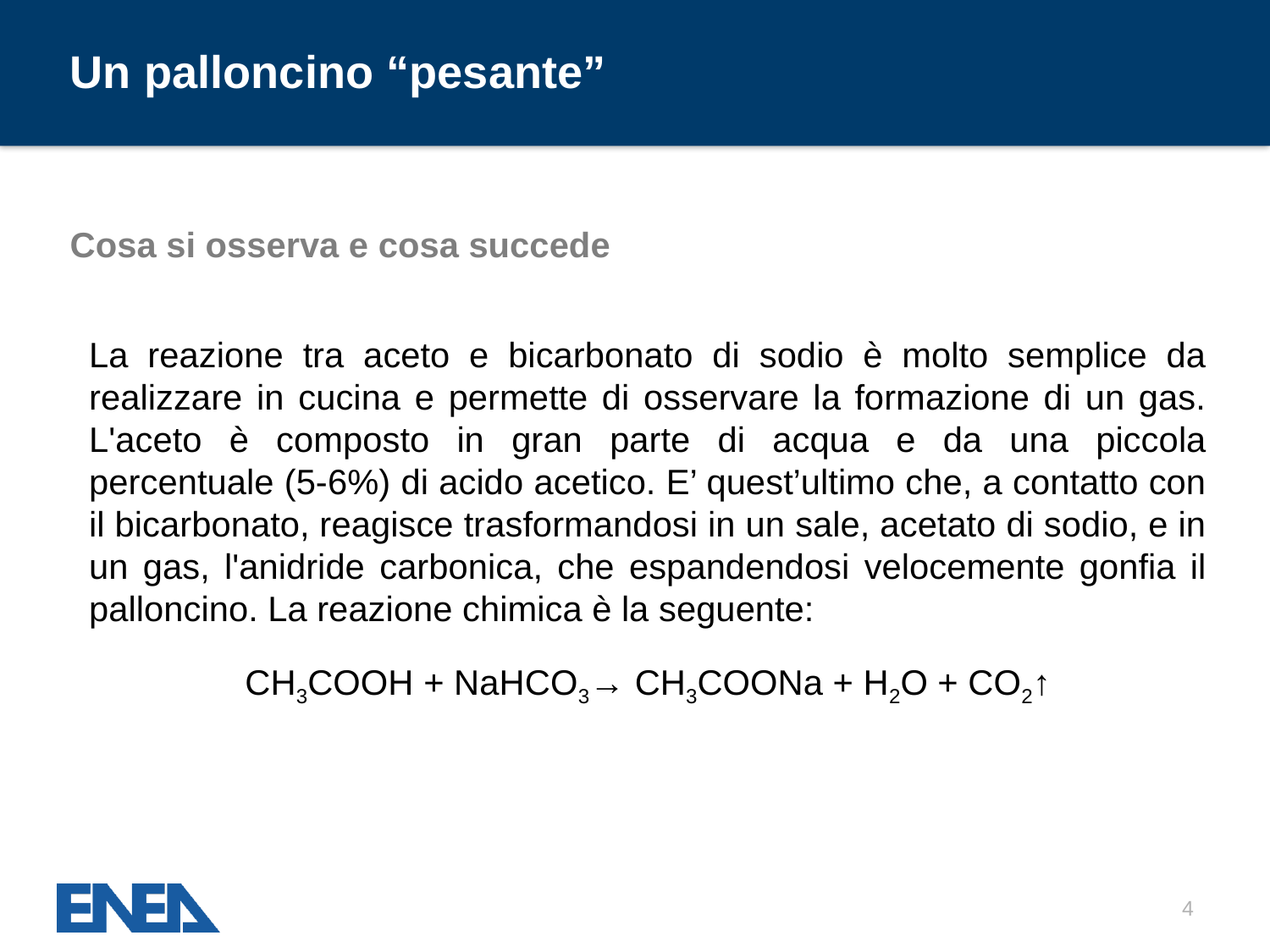

# Un palloncino “pesante”
Cosa si osserva e cosa succede

La reazione tra aceto e bicarbonato di sodio è molto semplice da realizzare in cucina e permette di osservare la formazione di un gas. L'aceto è composto in gran parte di acqua e da una piccola percentuale (5-6%) di acido acetico. E’ quest’ultimo che, a contatto con il bicarbonato, reagisce trasformandosi in un sale, acetato di sodio, e in un gas, l'anidride carbonica, che espandendosi velocemente gonfia il palloncino. La reazione chimica è la seguente:
CH3COOH + NaHCO3→ CH3COONa + H2O + CO2↑

4